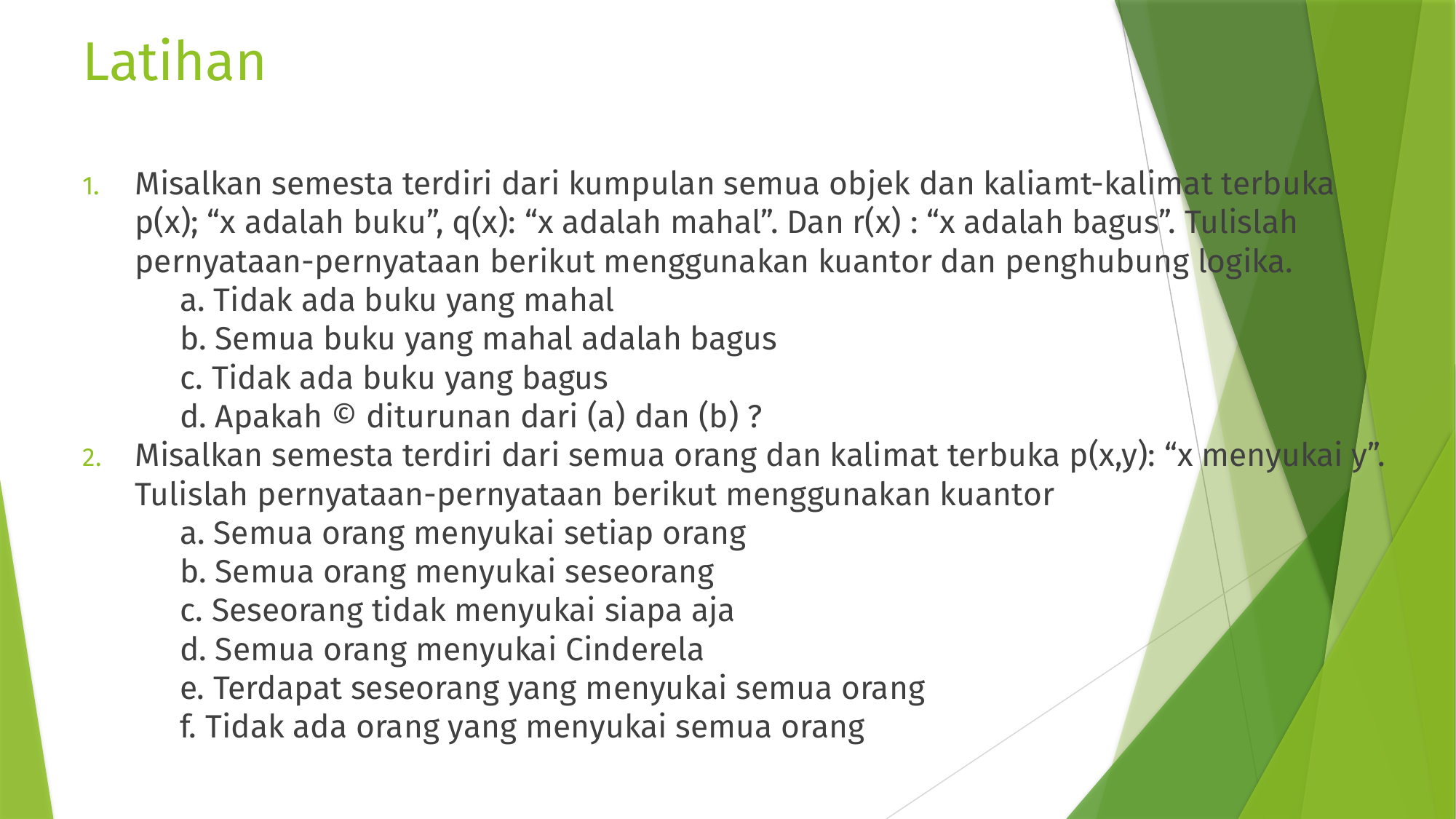

# Latihan
Misalkan semesta terdiri dari kumpulan semua objek dan kaliamt-kalimat terbuka p(x); “x adalah buku”, q(x): “x adalah mahal”. Dan r(x) : “x adalah bagus”. Tulislah pernyataan-pernyataan berikut menggunakan kuantor dan penghubung logika.
	a. Tidak ada buku yang mahal
	b. Semua buku yang mahal adalah bagus
	c. Tidak ada buku yang bagus
	d. Apakah © diturunan dari (a) dan (b) ?
Misalkan semesta terdiri dari semua orang dan kalimat terbuka p(x,y): “x menyukai y”. Tulislah pernyataan-pernyataan berikut menggunakan kuantor
	a. Semua orang menyukai setiap orang
	b. Semua orang menyukai seseorang
	c. Seseorang tidak menyukai siapa aja
	d. Semua orang menyukai Cinderela
	e. Terdapat seseorang yang menyukai semua orang
	f. Tidak ada orang yang menyukai semua orang